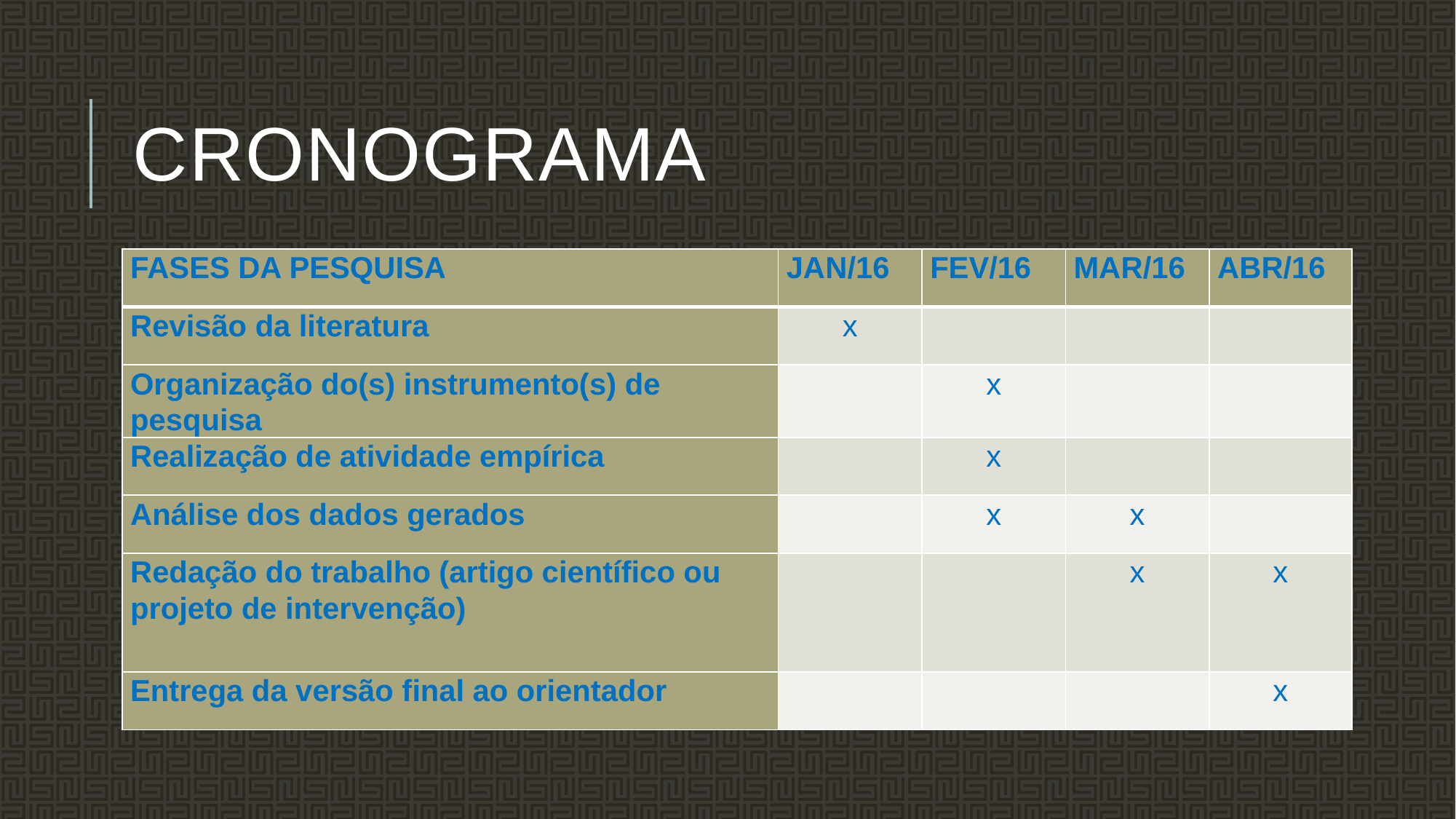

# CRONOGRAMA
| FASES DA PESQUISA | JAN/16 | FEV/16 | MAR/16 | ABR/16 |
| --- | --- | --- | --- | --- |
| Revisão da literatura | x |  |  |  |
| Organização do(s) instrumento(s) de pesquisa |  | x |  |  |
| Realização de atividade empírica |  | x |  |  |
| Análise dos dados gerados |  | x | x |  |
| Redação do trabalho (artigo científico ou projeto de intervenção) |  |  | x | x |
| Entrega da versão final ao orientador |  |  |  | x |